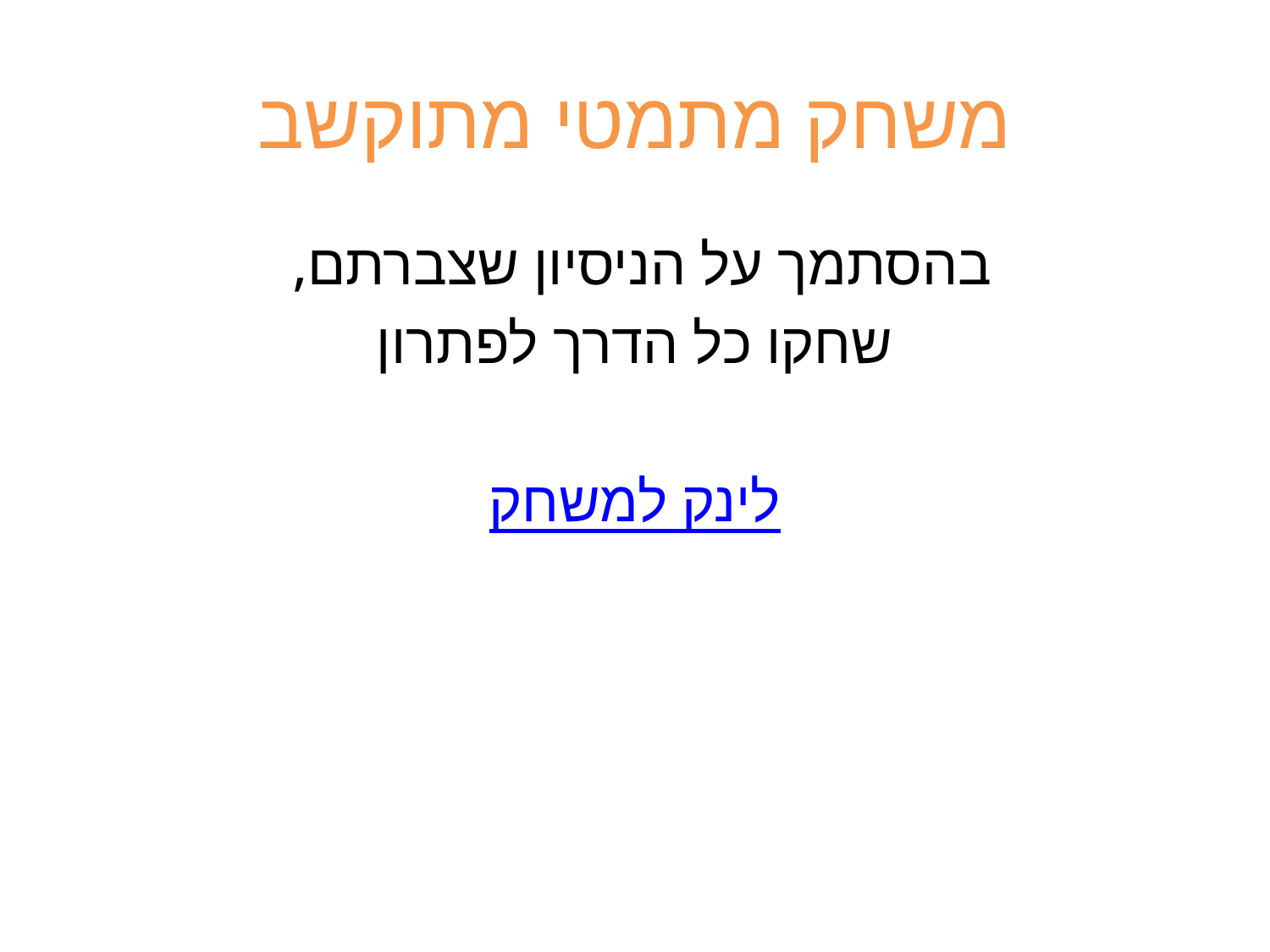

# משחק מתמטי מתוקשב
בהסתמך על הניסיון שצברתם,
שחקו כל הדרך לפתרון

לינק למשחק